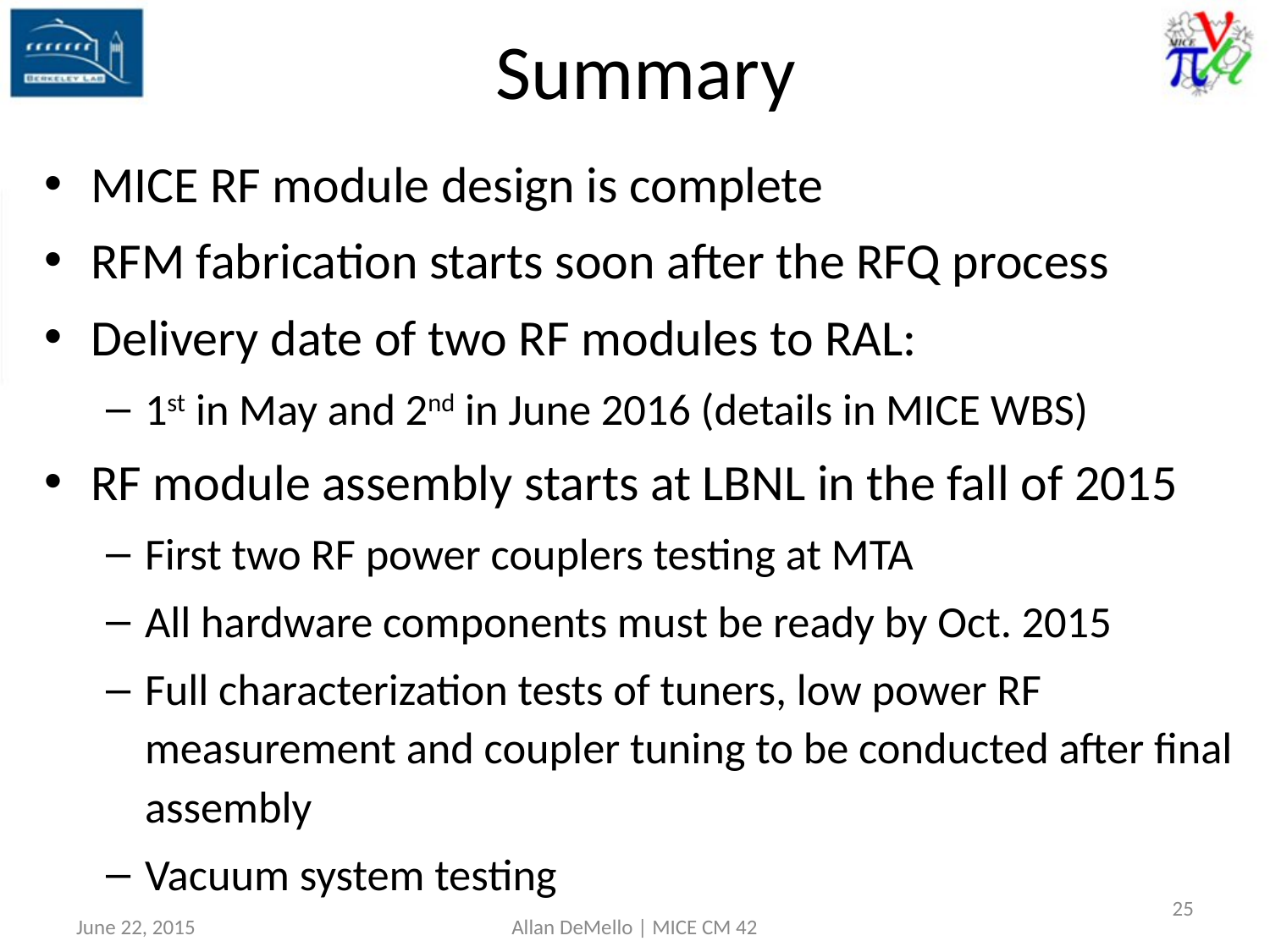

# Summary
MICE RF module design is complete
RFM fabrication starts soon after the RFQ process
Delivery date of two RF modules to RAL:
1st in May and 2nd in June 2016 (details in MICE WBS)
RF module assembly starts at LBNL in the fall of 2015
First two RF power couplers testing at MTA
All hardware components must be ready by Oct. 2015
Full characterization tests of tuners, low power RF measurement and coupler tuning to be conducted after final assembly
Vacuum system testing
25
June 22, 2015
Allan DeMello | MICE CM 42